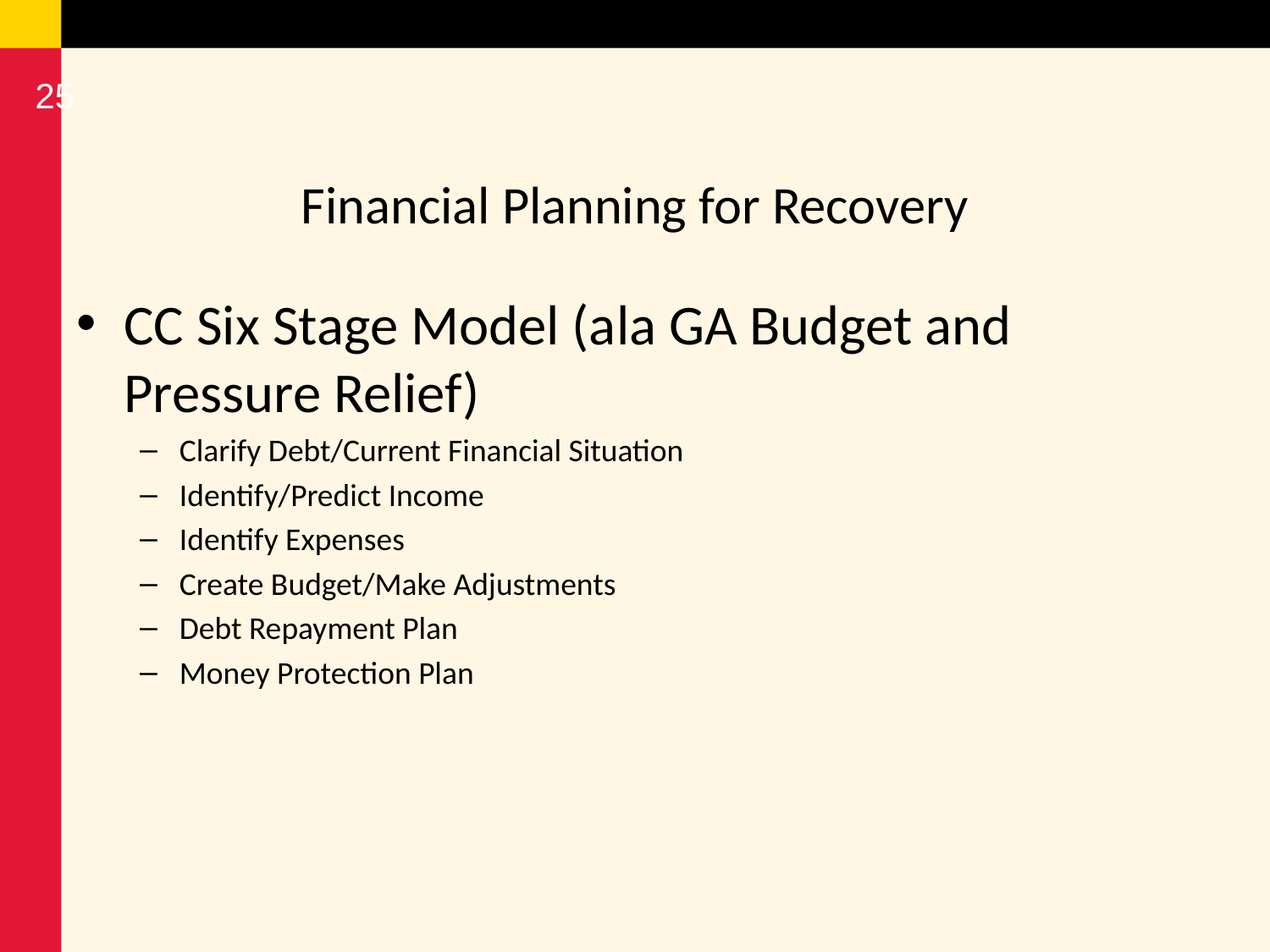

25
# Financial Planning for Recovery
CC Six Stage Model (ala GA Budget and Pressure Relief)
Clarify Debt/Current Financial Situation
Identify/Predict Income
Identify Expenses
Create Budget/Make Adjustments
Debt Repayment Plan
Money Protection Plan